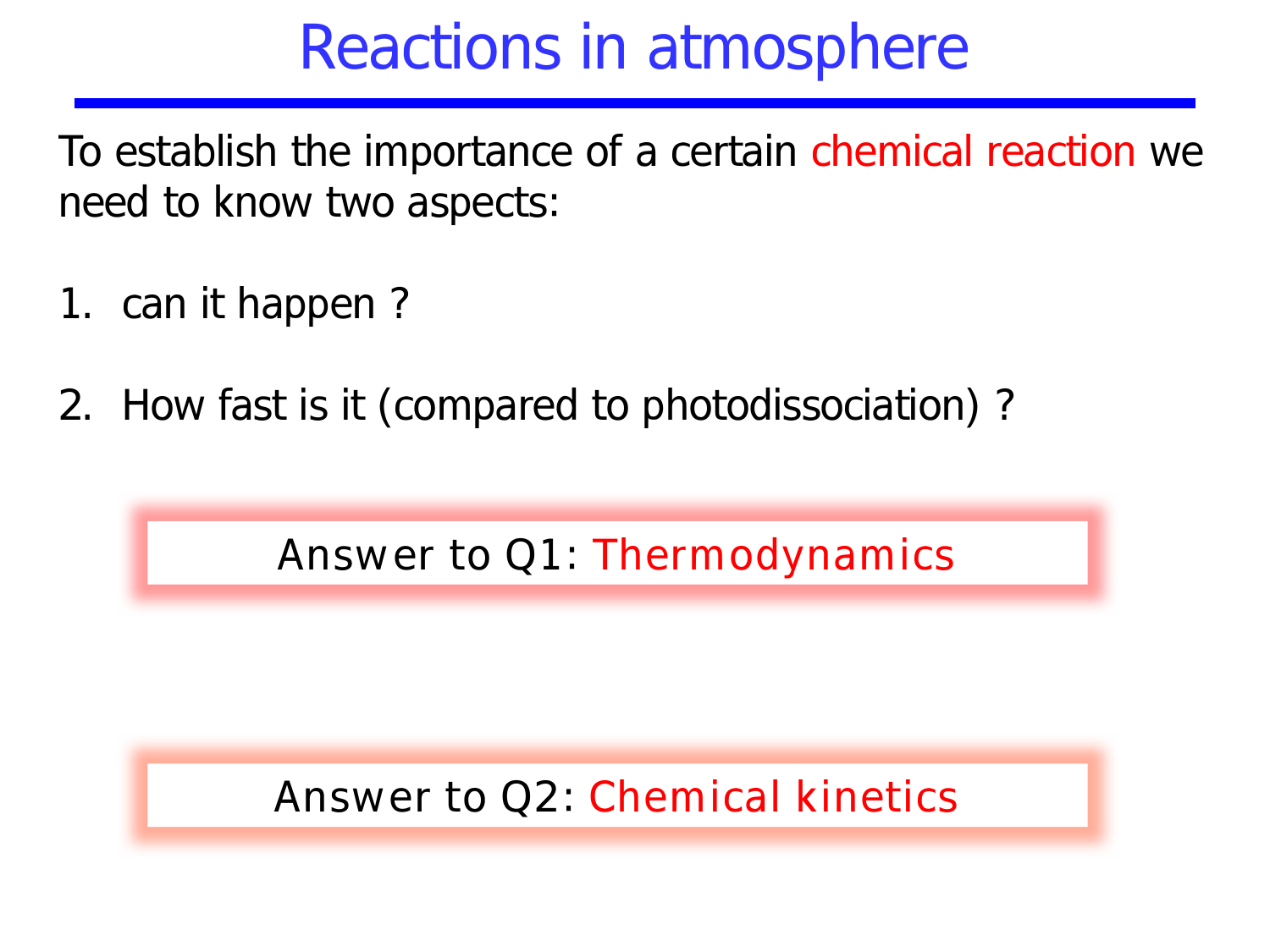

# Reactions in atmosphere
To establish the importance of a certain chemical reaction we need to know two aspects:

can it happen ?

How fast is it (compared to photodissociation) ?

Answer to Q1: Thermodynamics
Answer to Q2: Chemical kinetics